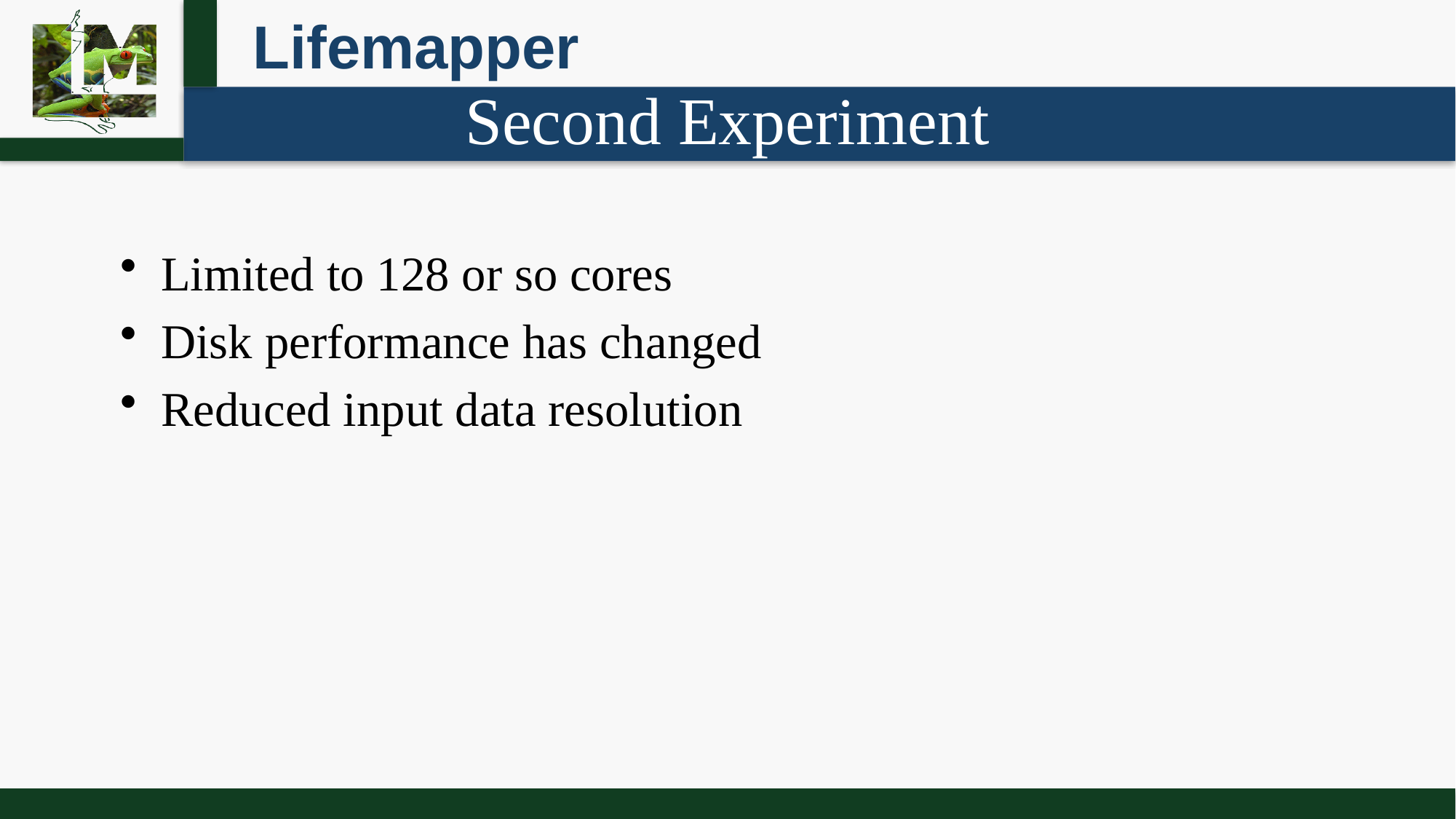

# Second Experiment
Limited to 128 or so cores
Disk performance has changed
Reduced input data resolution